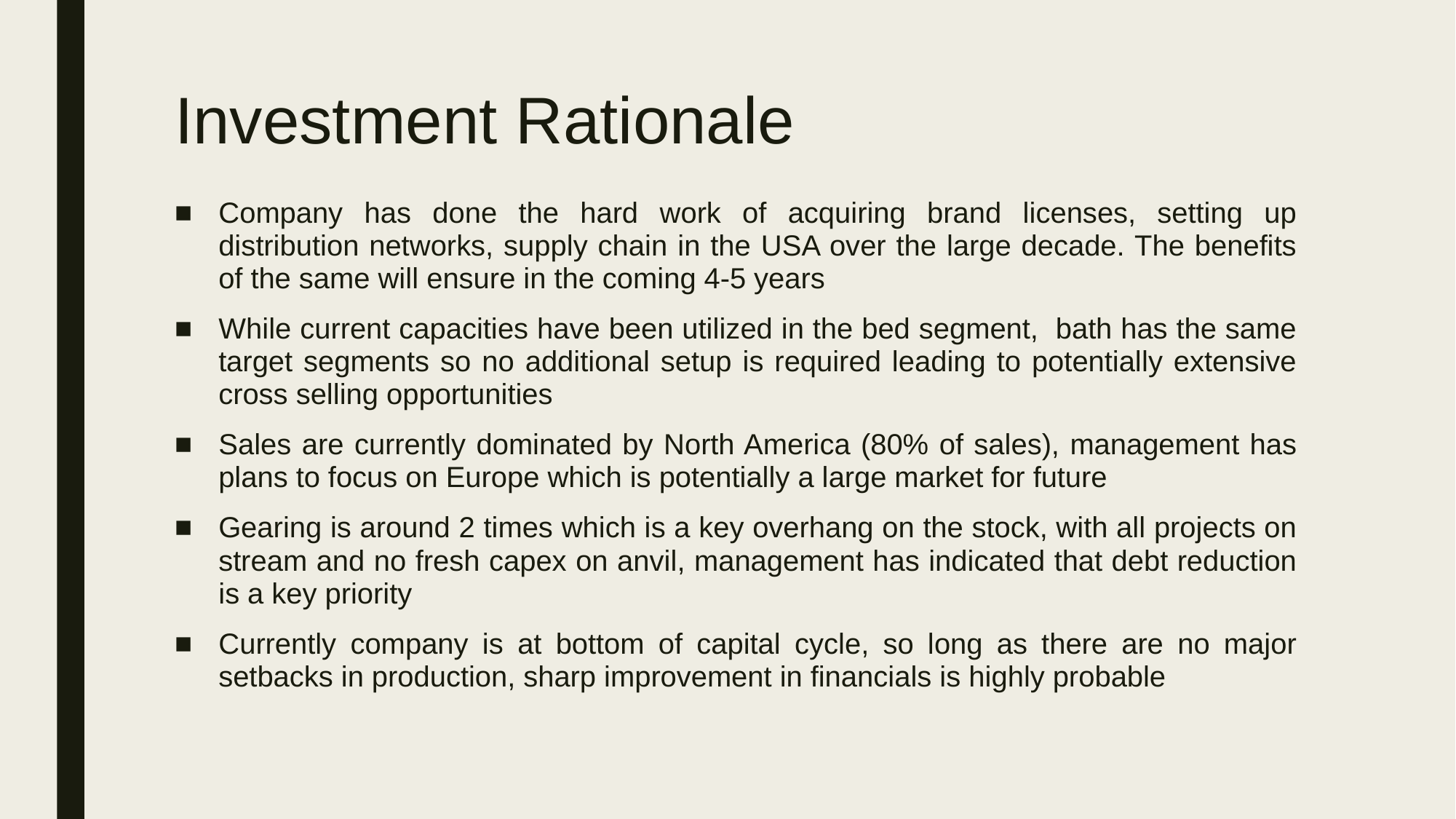

# Investment Rationale
Company has done the hard work of acquiring brand licenses, setting up distribution networks, supply chain in the USA over the large decade. The benefits of the same will ensure in the coming 4-5 years
While current capacities have been utilized in the bed segment,  bath has the same target segments so no additional setup is required leading to potentially extensive cross selling opportunities
Sales are currently dominated by North America (80% of sales), management has plans to focus on Europe which is potentially a large market for future
Gearing is around 2 times which is a key overhang on the stock, with all projects on stream and no fresh capex on anvil, management has indicated that debt reduction is a key priority
Currently company is at bottom of capital cycle, so long as there are no major setbacks in production, sharp improvement in financials is highly probable